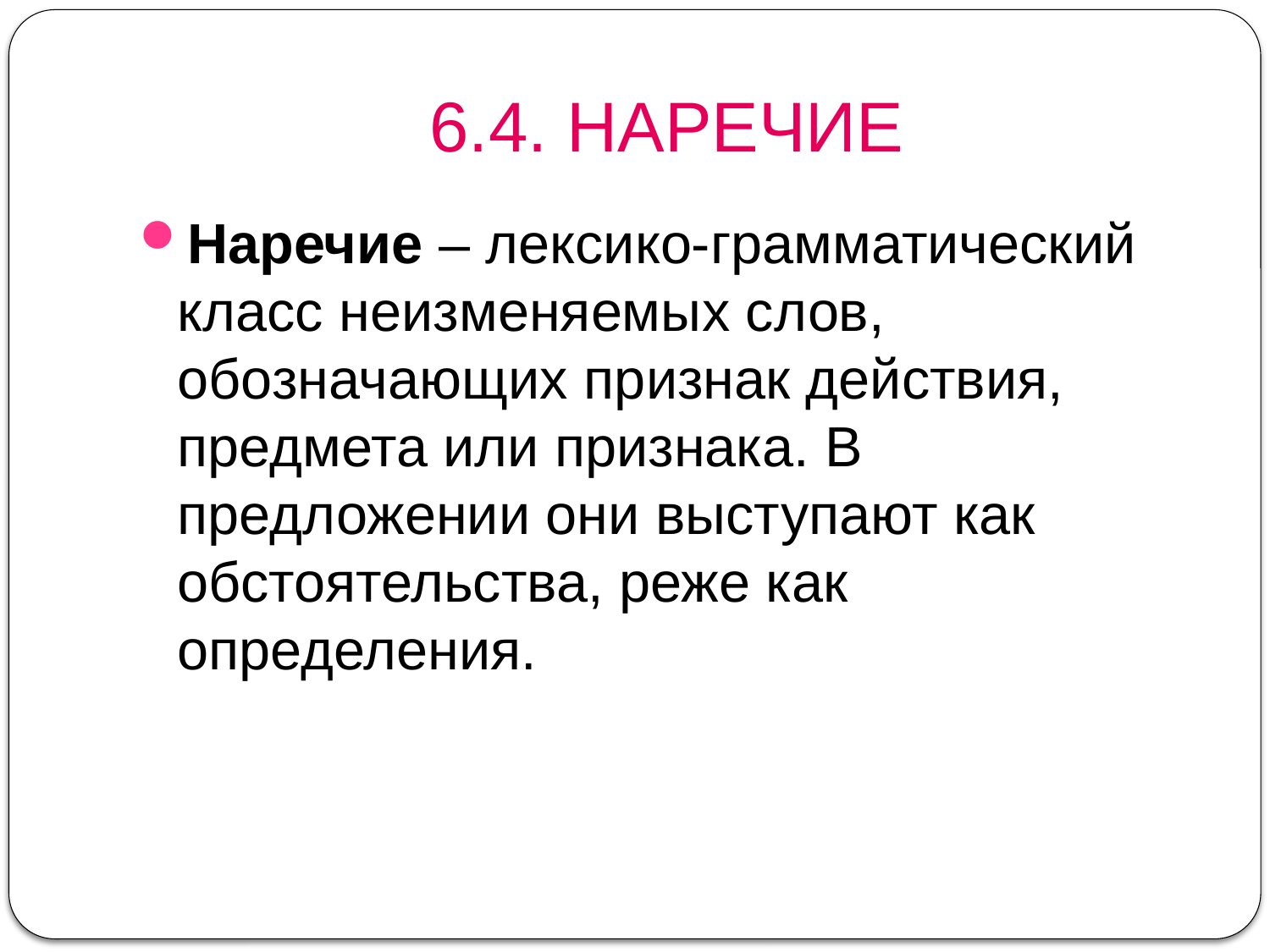

# 6.4. НАРЕЧИЕ
Наречие – лексико-грамматический класс неизменяемых слов, обозначающих признак действия, предмета или признака. В предложении они выступают как обстоятельства, реже как определения.